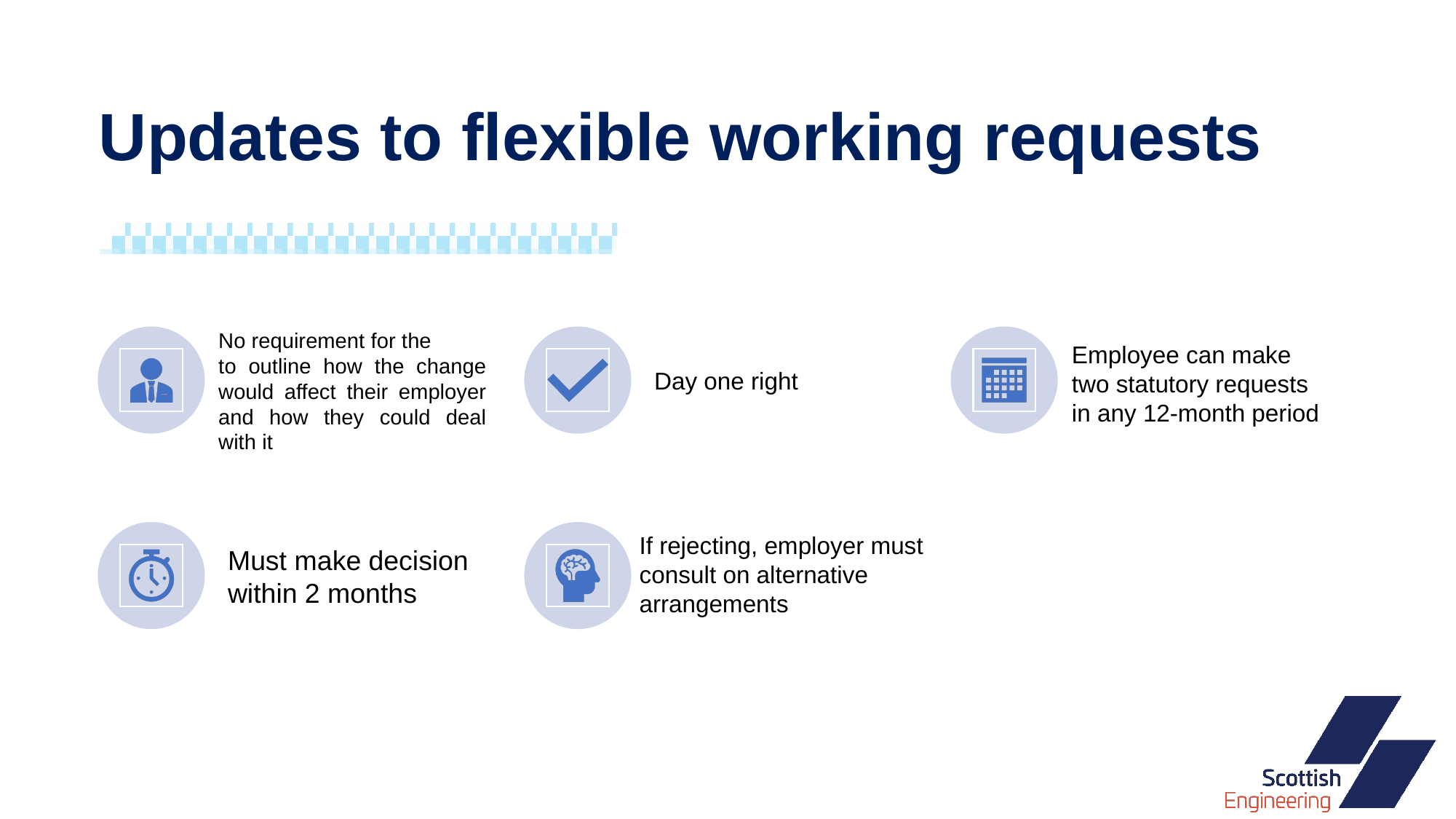

# Updates to flexible working requests

Day one right
Employee can make two statutory requests in any 12-month period
Must make decision within 2 months
If rejecting, employer must consult on alternative arrangements
No requirement for the
to outline how the change would affect their employer and how they could deal with it